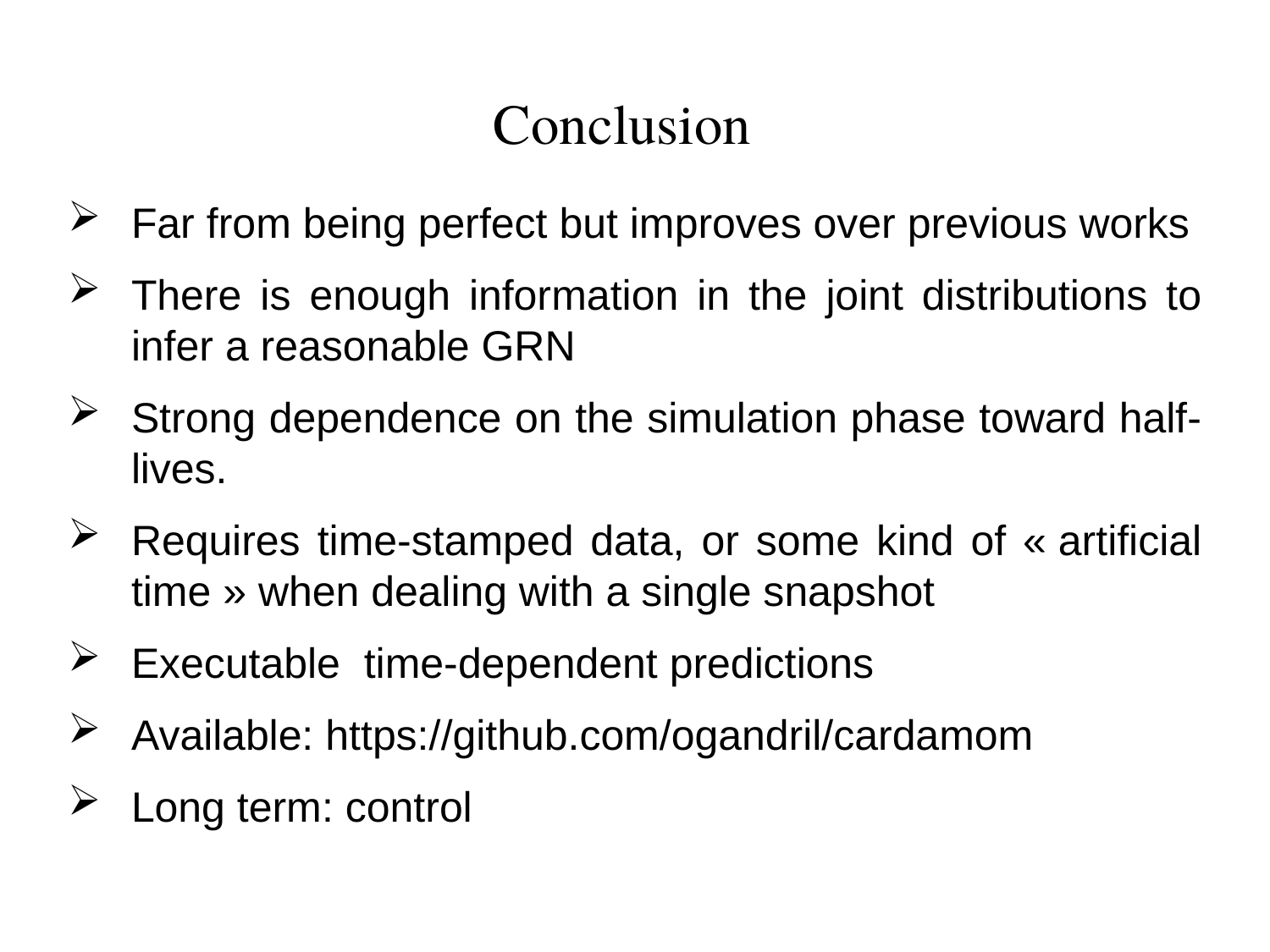

# Conclusion
Far from being perfect but improves over previous works
There is enough information in the joint distributions to infer a reasonable GRN
Strong dependence on the simulation phase toward half-lives.
Requires time-stamped data, or some kind of « artificial time » when dealing with a single snapshot
Executable  time-dependent predictions
Available: https://github.com/ogandril/cardamom
Long term: control